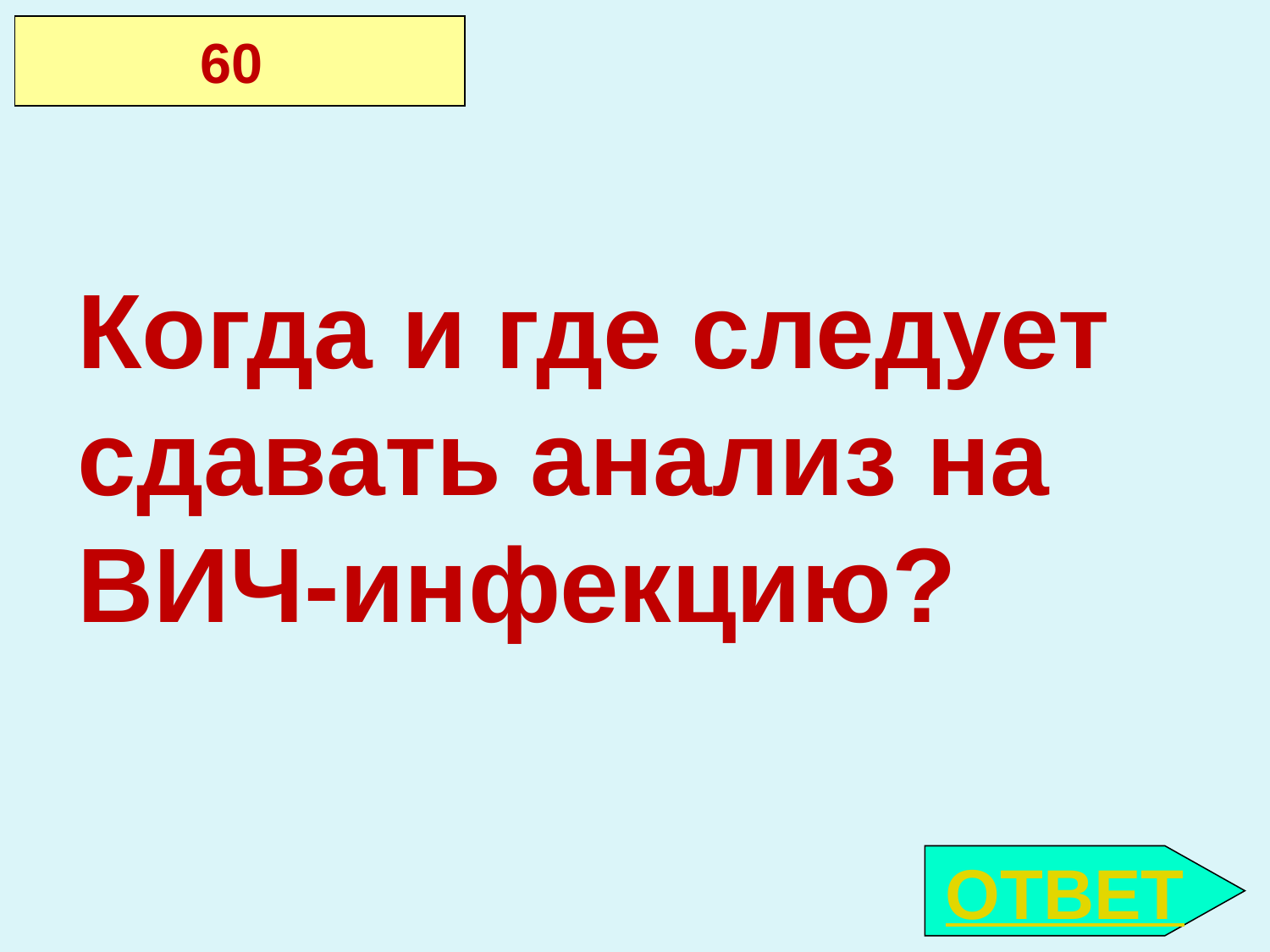

60

Когда и где следует сдавать анализ на ВИЧ-инфекцию?

ОТВЕТ